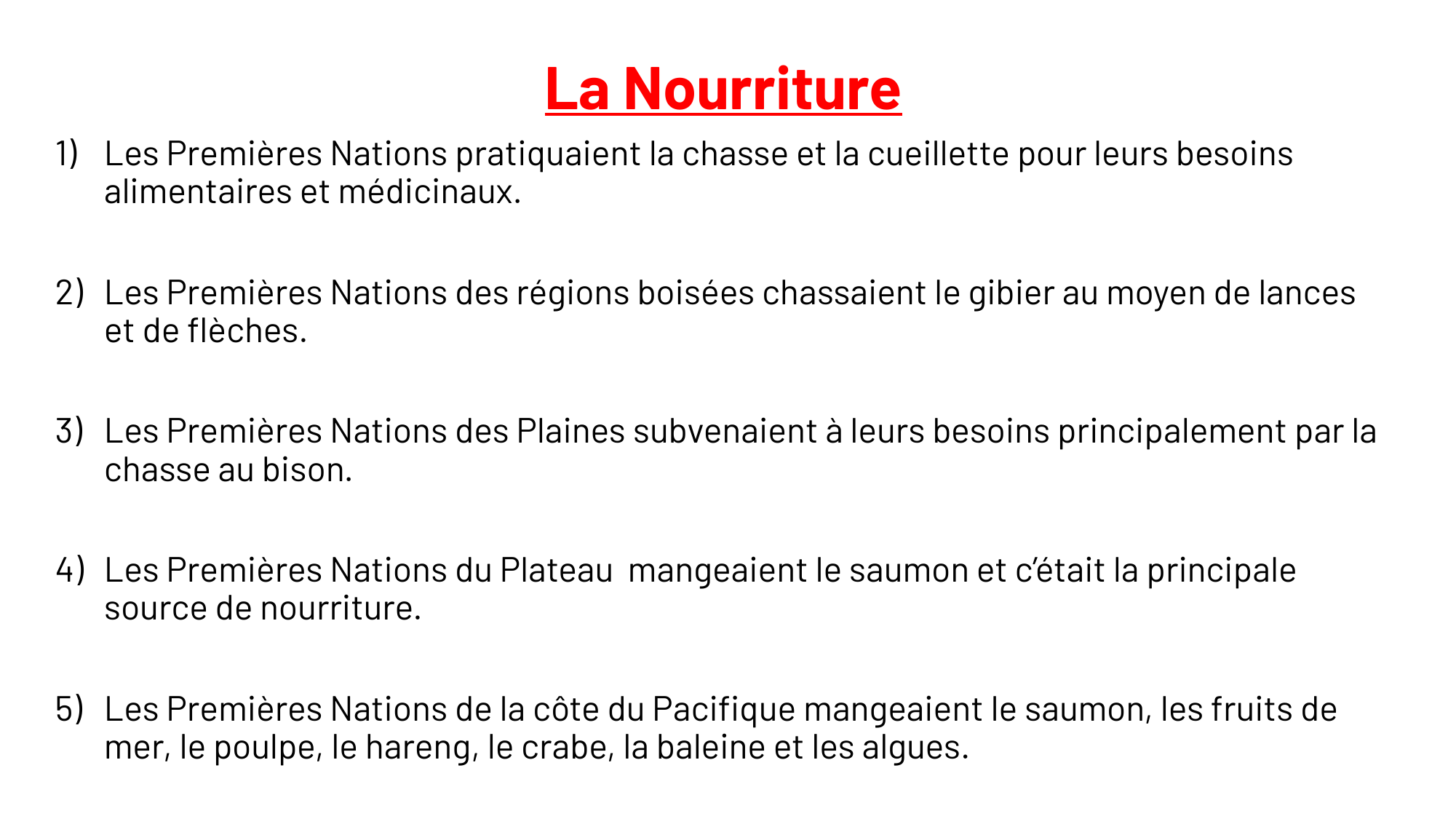

La Nourriture
Les Premières Nations pratiquaient la chasse et la cueillette pour leurs besoins alimentaires et médicinaux.

Les Premières Nations des régions boisées chassaient le gibier au moyen de lances et de flèches.

Les Premières Nations des Plaines subvenaient à leurs besoins principalement par la chasse au bison.

Les Premières Nations du Plateau  mangeaient le saumon et c’était la principale source de nourriture.

Les Premières Nations de la côte du Pacifique mangeaient le saumon, les fruits de mer, le poulpe, le hareng, le crabe, la baleine et les algues.